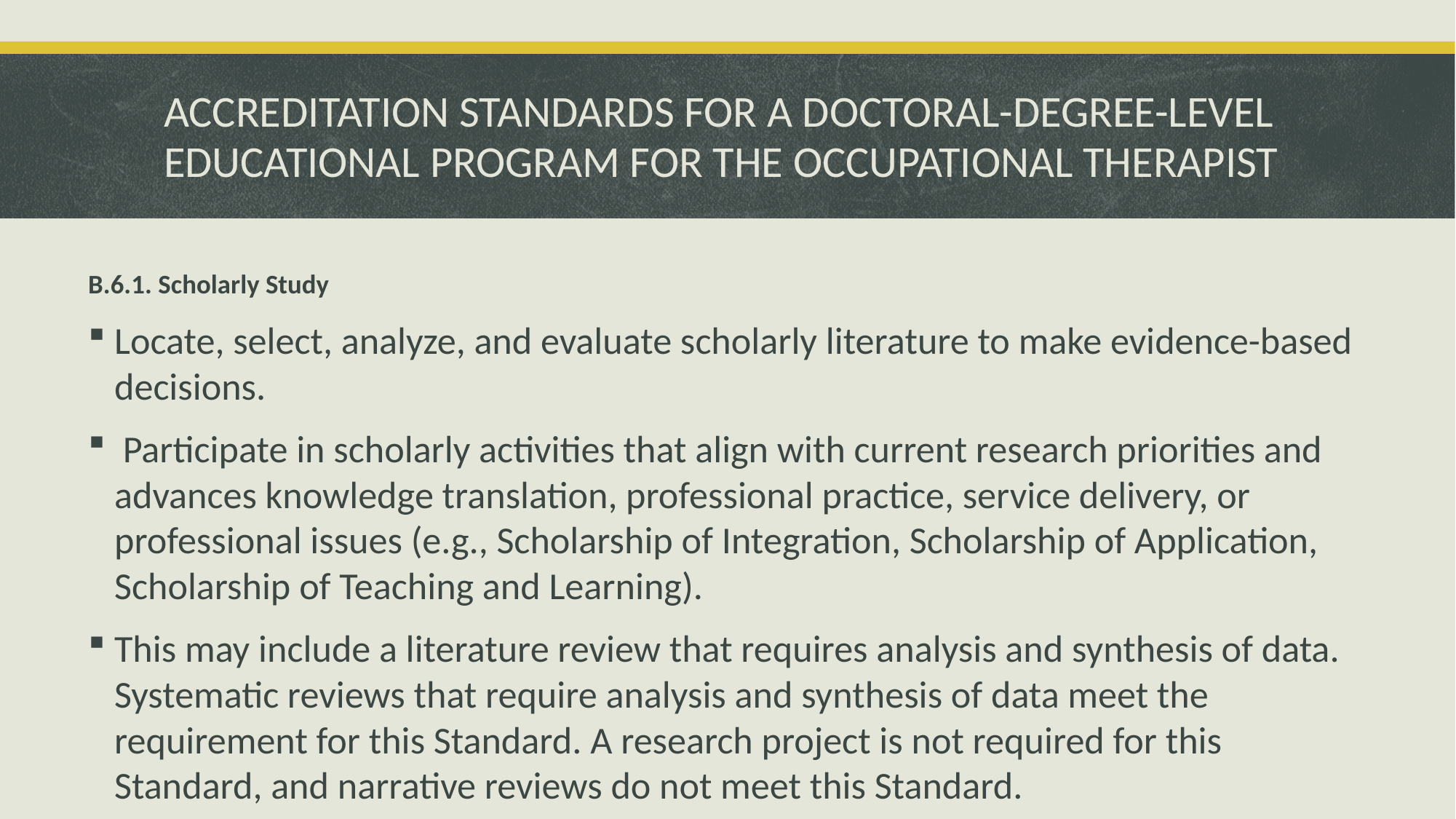

# ACCREDITATION STANDARDS FOR A DOCTORAL-DEGREE-LEVEL EDUCATIONAL PROGRAM FOR THE OCCUPATIONAL THERAPIST
B.6.1. Scholarly Study
Locate, select, analyze, and evaluate scholarly literature to make evidence-based decisions.
 Participate in scholarly activities that align with current research priorities and advances knowledge translation, professional practice, service delivery, or professional issues (e.g., Scholarship of Integration, Scholarship of Application, Scholarship of Teaching and Learning).
This may include a literature review that requires analysis and synthesis of data. Systematic reviews that require analysis and synthesis of data meet the requirement for this Standard. A research project is not required for this Standard, and narrative reviews do not meet this Standard.